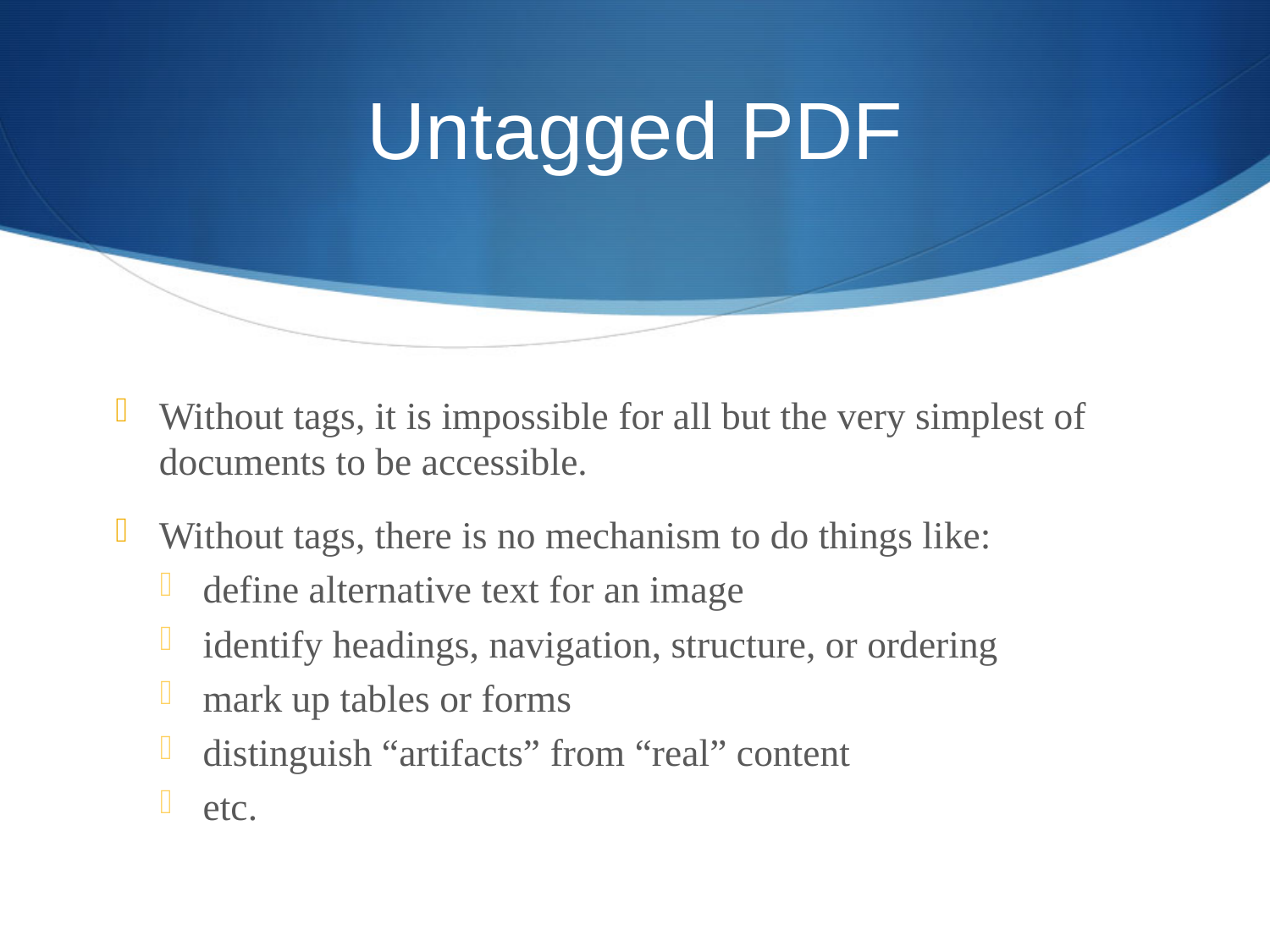

# Untagged PDF
Without tags, it is impossible for all but the very simplest of documents to be accessible.
Without tags, there is no mechanism to do things like:
define alternative text for an image
identify headings, navigation, structure, or ordering
mark up tables or forms
distinguish “artifacts” from “real” content
etc.